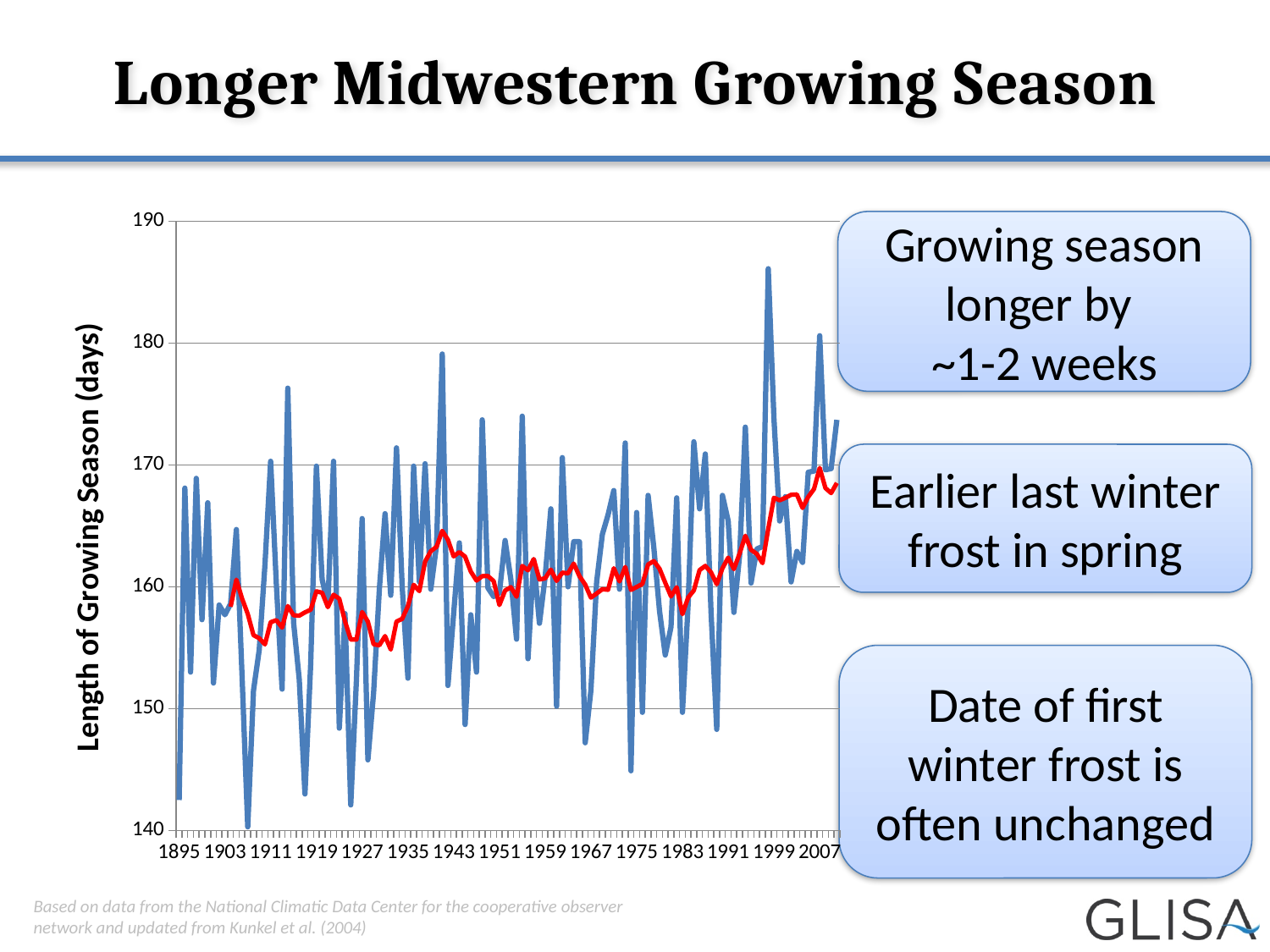

# Longer Midwestern Growing Season

### Chart

| Category |  |
|---|---|
| 1895 | 142.5 |
| 1896 | 168.1 |
| 1897 | 153.0 |
| 1898 | 168.9 |
| 1899 | 157.3 |
| 1900 | 166.9 |
| 1901 | 152.1 |
| 1902 | 158.5 |
| 1903 | 157.7 |
| 1904 | 158.6 |
| 1905 | 164.7 |
| 1906 | 152.7 |
| 1907 | 140.3 |
| 1908 | 151.5 |
| 1909 | 154.8 |
| 1910 | 161.8 |
| 1911 | 170.3 |
| 1912 | 160.2 |
| 1913 | 151.6 |
| 1914 | 176.3 |
| 1915 | 157.1 |
| 1916 | 152.4 |
| 1917 | 143.0 |
| 1918 | 153.7 |
| 1919 | 169.9 |
| 1920 | 160.6 |
| 1921 | 158.5 |
| 1922 | 170.3 |
| 1923 | 148.4 |
| 1924 | 157.8 |
| 1925 | 142.1 |
| 1926 | 152.4 |
| 1927 | 165.6 |
| 1928 | 145.8 |
| 1929 | 151.3 |
| 1930 | 159.8 |
| 1931 | 166.0 |
| 1932 | 159.3 |
| 1933 | 171.4 |
| 1934 | 160.0 |
| 1935 | 152.5 |
| 1936 | 169.9 |
| 1937 | 160.4 |
| 1938 | 170.1 |
| 1939 | 159.8 |
| 1940 | 163.4 |
| 1941 | 179.1 |
| 1942 | 151.9 |
| 1943 | 157.8 |
| 1944 | 163.6 |
| 1945 | 148.7 |
| 1946 | 157.7 |
| 1947 | 153.0 |
| 1948 | 173.7 |
| 1949 | 159.9 |
| 1950 | 159.2 |
| 1951 | 159.5 |
| 1952 | 163.8 |
| 1953 | 160.6 |
| 1954 | 155.7 |
| 1955 | 174.0 |
| 1956 | 154.1 |
| 1957 | 162.2 |
| 1958 | 157.0 |
| 1959 | 160.8 |
| 1960 | 166.4 |
| 1961 | 150.2 |
| 1962 | 170.6 |
| 1963 | 160.0 |
| 1964 | 163.7 |
| 1965 | 163.7 |
| 1966 | 147.2 |
| 1967 | 151.5 |
| 1968 | 160.4 |
| 1969 | 164.3 |
| 1970 | 165.9 |
| 1971 | 167.9 |
| 1972 | 159.8 |
| 1973 | 171.8 |
| 1974 | 144.9 |
| 1975 | 166.1 |
| 1976 | 149.7 |
| 1977 | 167.5 |
| 1978 | 163.2 |
| 1979 | 158.0 |
| 1980 | 154.4 |
| 1981 | 156.7 |
| 1982 | 167.3 |
| 1983 | 149.7 |
| 1984 | 158.6 |
| 1985 | 171.9 |
| 1986 | 166.4 |
| 1987 | 170.9 |
| 1988 | 157.9 |
| 1989 | 148.3 |
| 1990 | 167.5 |
| 1991 | 165.4 |
| 1992 | 157.9 |
| 1993 | 162.6 |
| 1994 | 173.1 |
| 1995 | 160.3 |
| 1996 | 163.1 |
| 1997 | 163.3 |
| 1998 | 186.1 |
| 1999 | 173.8 |
| 2000 | 165.4 |
| 2001 | 167.4 |
| 2002 | 160.4 |
| 2003 | 162.9 |
| 2004 | 162.0 |
| 2005 | 169.4 |
| 2006 | 169.5 |
| 2007 | 180.6 |
| 2008 | 169.6 |
| 2009 | 169.7 |
| 2010 | 173.7 |
Growing season longer by
~1-2 weeks
Earlier last winter frost in spring
Date of first winter frost is often unchanged
Based on data from the National Climatic Data Center for the cooperative observer network and updated from Kunkel et al. (2004)